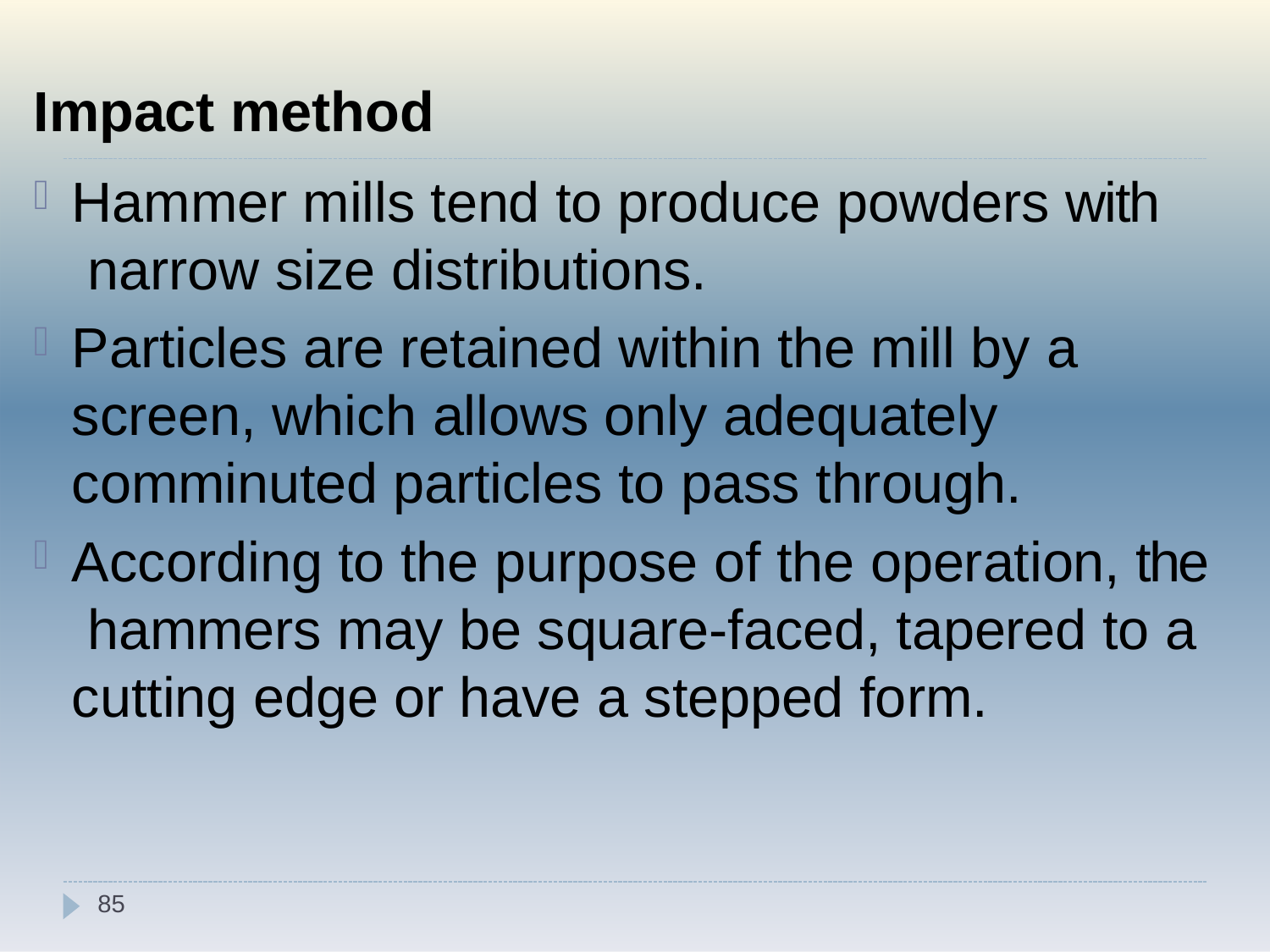

Impact method
Hammer mills tend to produce powders with  narrow size distributions.
Particles are retained within the mill by a  screen, which allows only adequately  comminuted particles to pass through.
According to the purpose of the operation, the  hammers may be square-faced, tapered to a  cutting edge or have a stepped form.
85